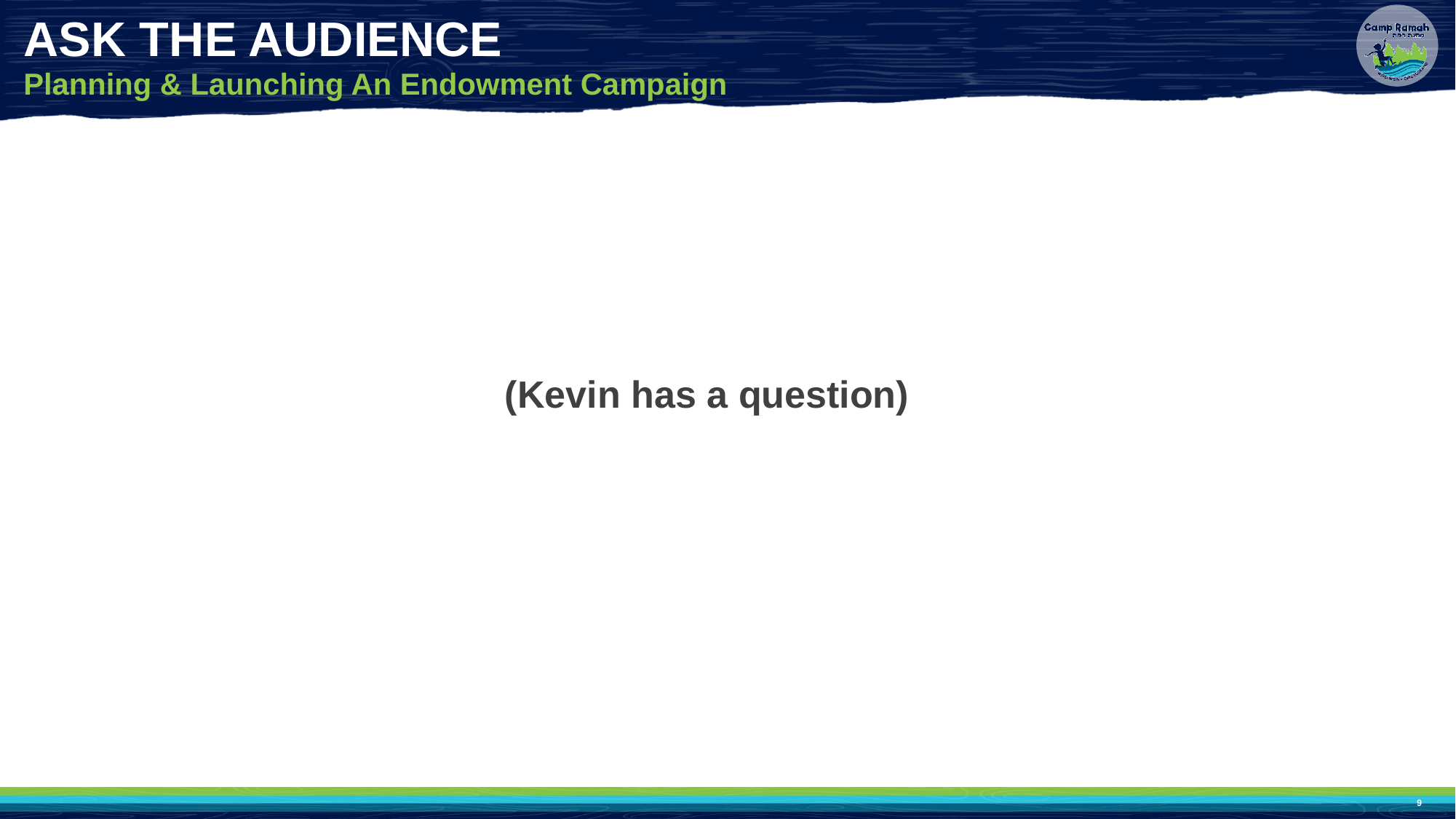

# ASK THE AUDIENCE
Planning & Launching An Endowment Campaign

(Kevin has a question)
9